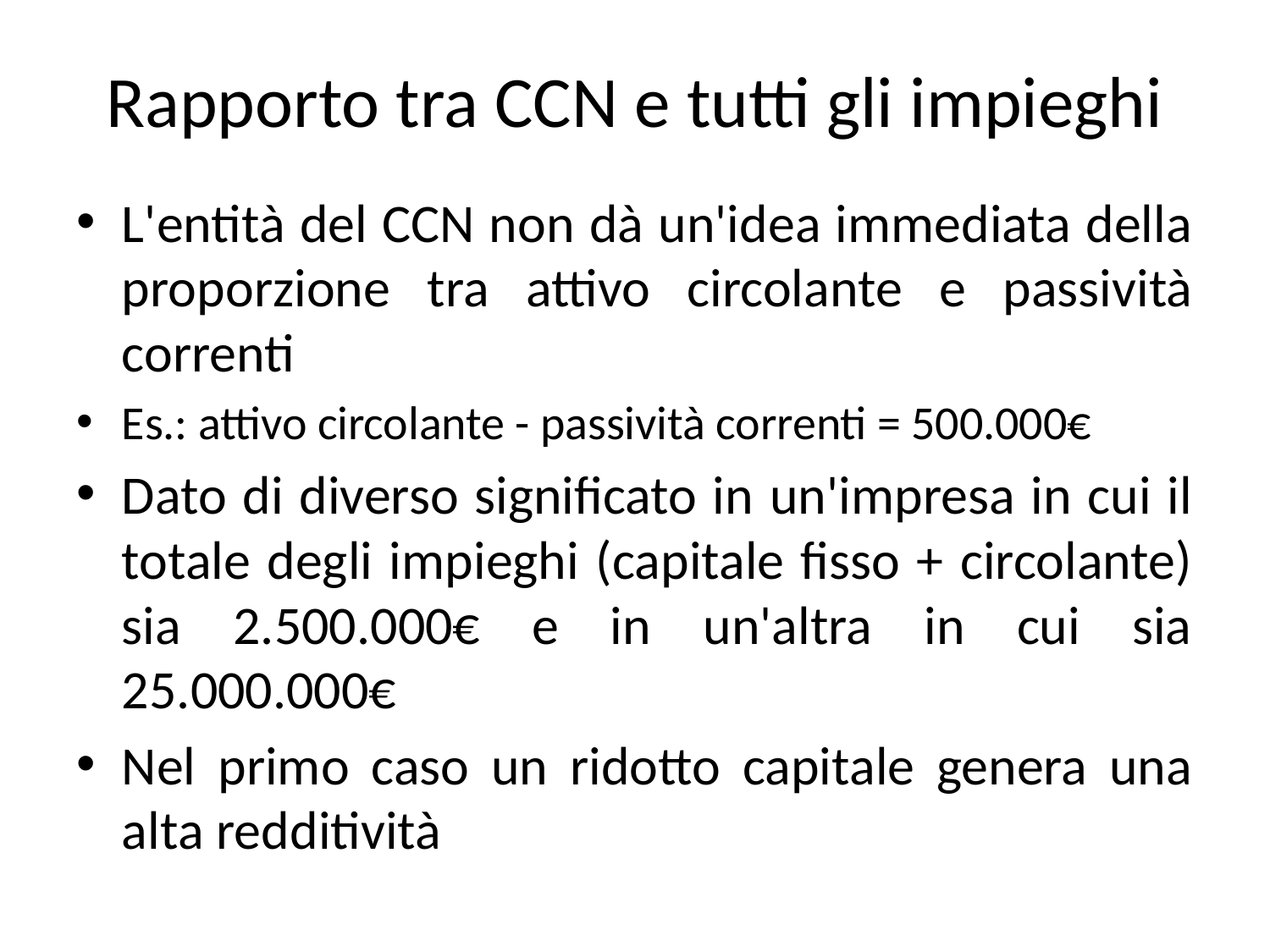

# Rapporto tra CCN e tutti gli impieghi
L'entità del CCN non dà un'idea immediata della proporzione tra attivo circolante e passività correnti
Es.: attivo circolante - passività correnti = 500.000€
Dato di diverso significato in un'impresa in cui il totale degli impieghi (capitale fisso + circolante) sia 2.500.000€ e in un'altra in cui sia 25.000.000€
Nel primo caso un ridotto capitale genera una alta redditività